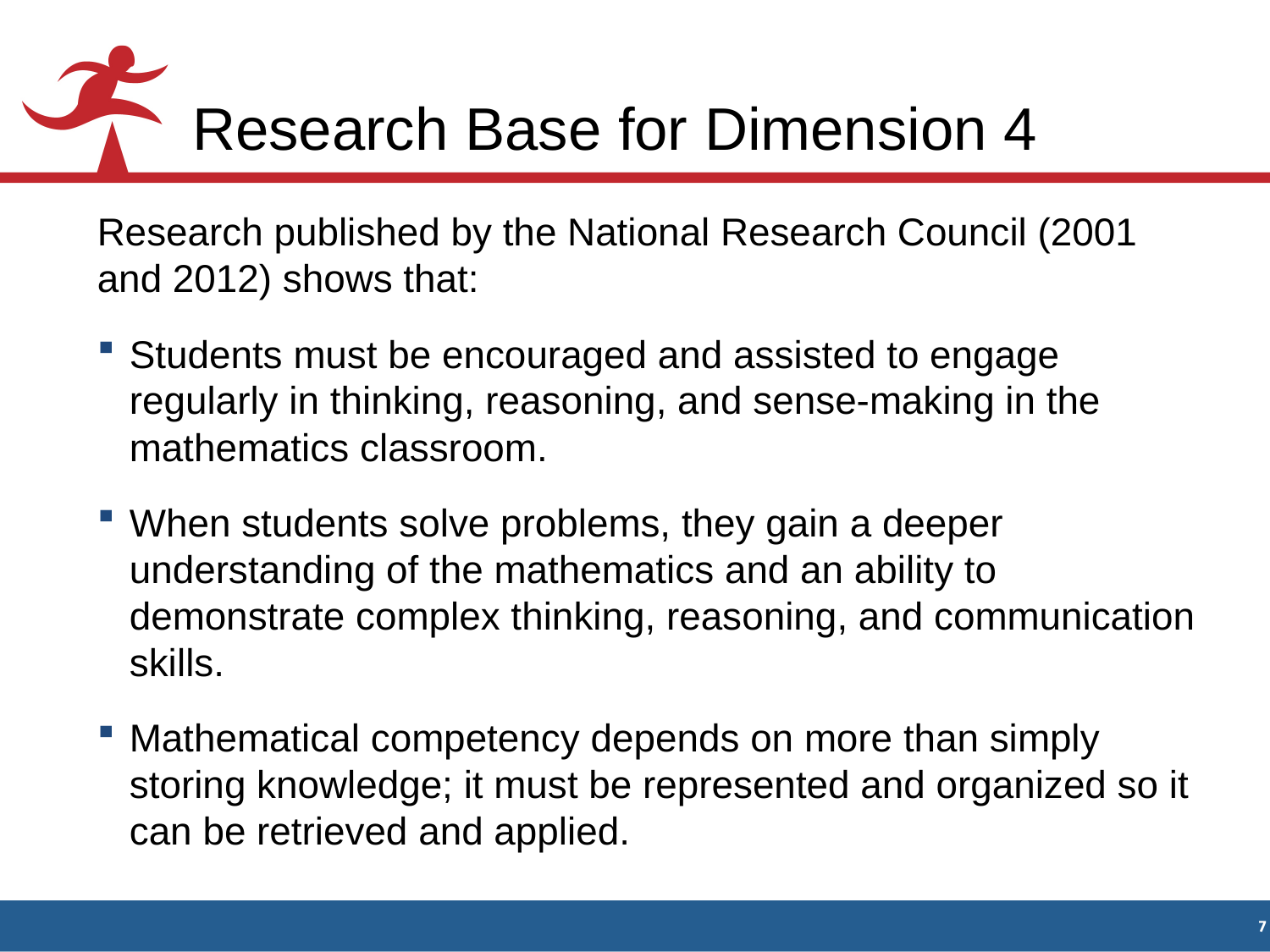

# Research Base for Dimension 4
Research published by the National Research Council (2001 and 2012) shows that:
Students must be encouraged and assisted to engage regularly in thinking, reasoning, and sense-making in the mathematics classroom.
When students solve problems, they gain a deeper understanding of the mathematics and an ability to demonstrate complex thinking, reasoning, and communication skills.
Mathematical competency depends on more than simply storing knowledge; it must be represented and organized so it can be retrieved and applied.